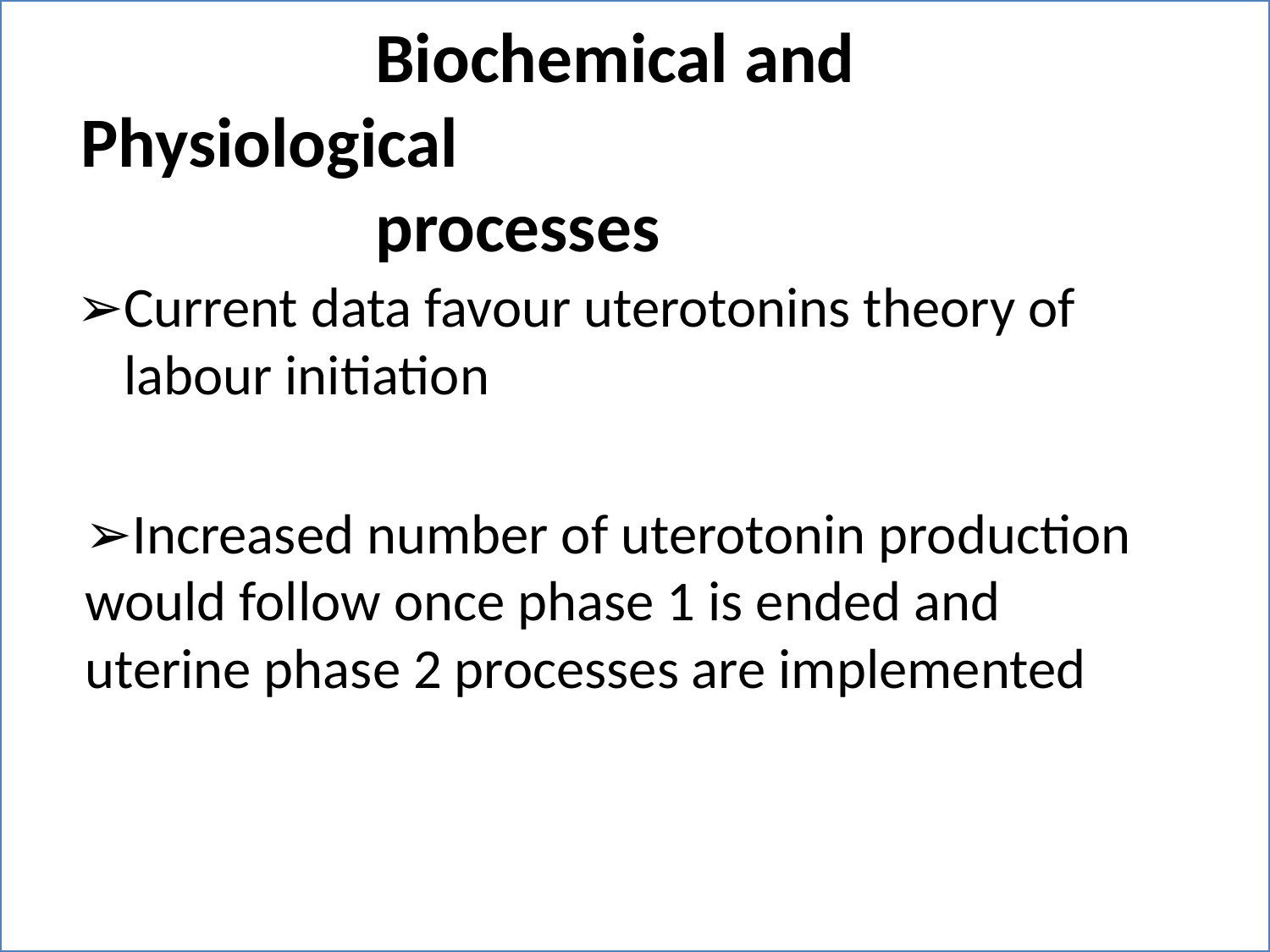

Biochemical and Physiological
processes
➢Current data favour uterotonins theory of
labour initiation
➢Increased number of uterotonin production
would follow once phase 1 is ended and
uterine phase 2 processes are implemented